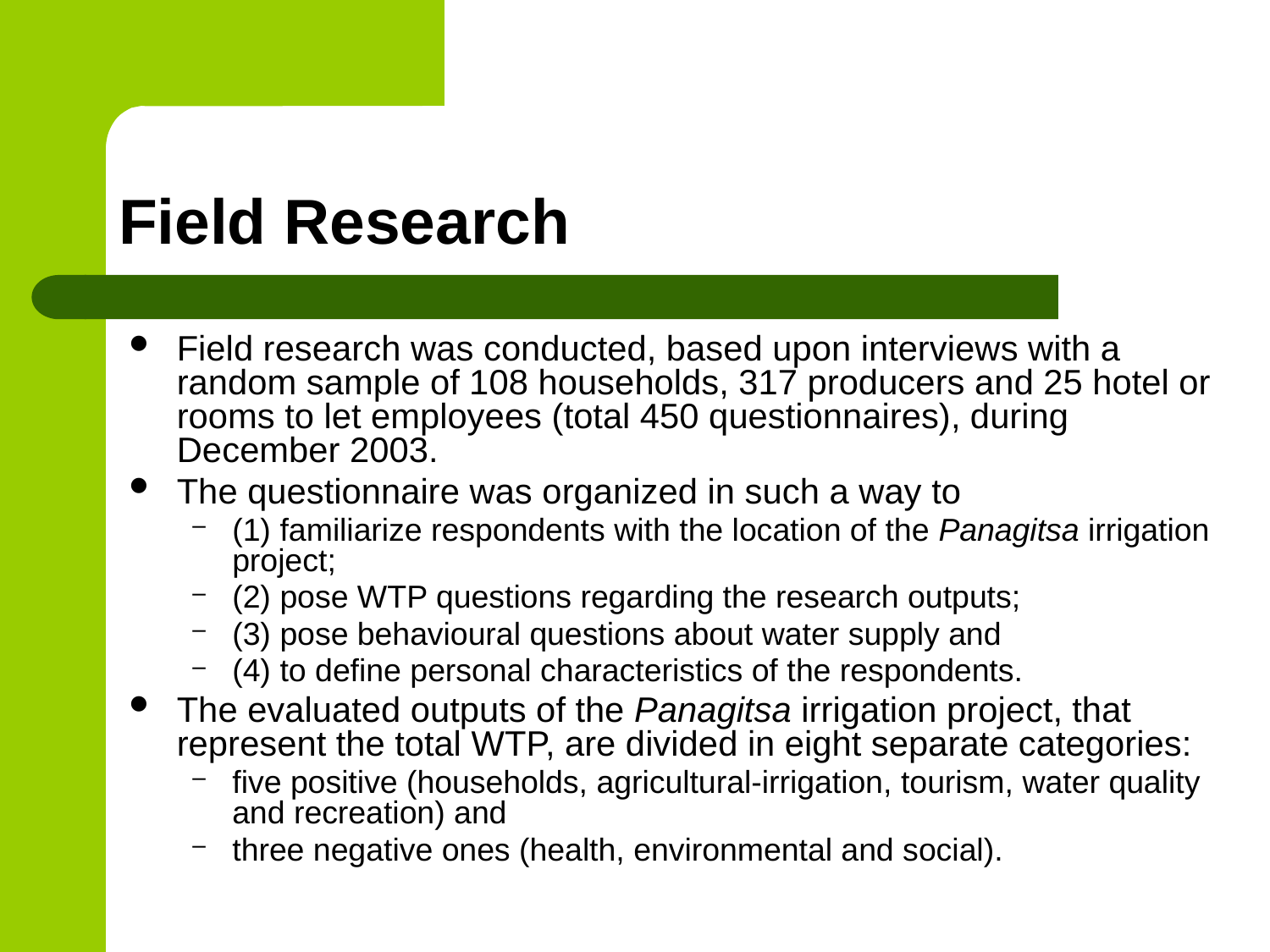

# Field Research
Field research was conducted, based upon interviews with a random sample of 108 households, 317 producers and 25 hotel or rooms to let employees (total 450 questionnaires), during December 2003.
The questionnaire was organized in such a way to
(1) familiarize respondents with the location of the Panagitsa irrigation project;
(2) pose WTP questions regarding the research outputs;
(3) pose behavioural questions about water supply and
(4) to define personal characteristics of the respondents.
The evaluated outputs of the Panagitsa irrigation project, that represent the total WTP, are divided in eight separate categories:
five positive (households, agricultural-irrigation, tourism, water quality and recreation) and
three negative ones (health, environmental and social).